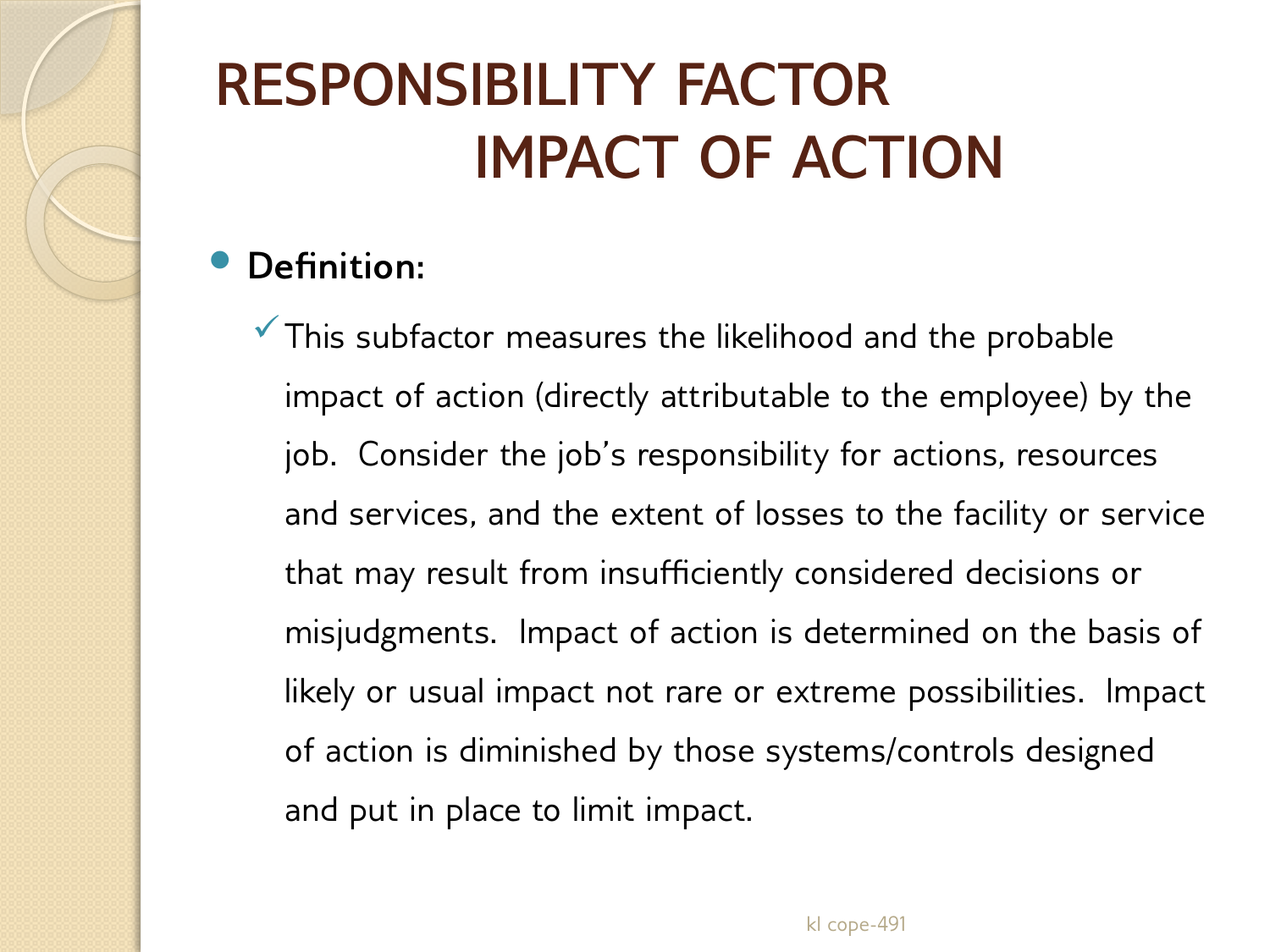

# RESPONSIBILITY FACTOR                    IMPACT OF ACTION
Definition:
This subfactor measures the likelihood and the probable impact of action (directly attributable to the employee) by the job.  Consider the job’s responsibility for actions, resources and services, and the extent of losses to the facility or service that may result from insufficiently considered decisions or misjudgments.  Impact of action is determined on the basis of likely or usual impact not rare or extreme possibilities.  Impact of action is diminished by those systems/controls designed and put in place to limit impact.

kl cope-491